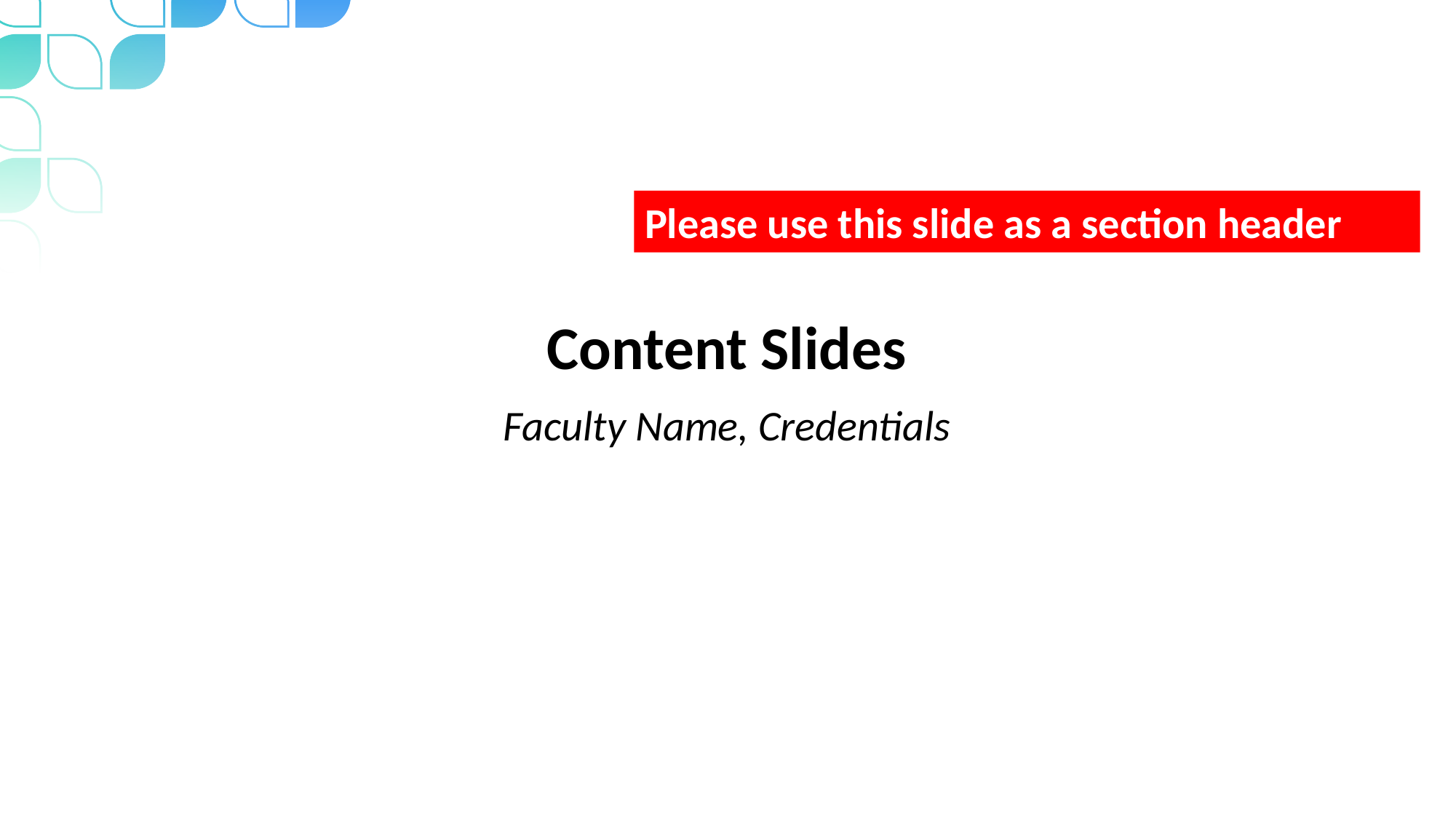

Please use this slide as a section header
# Content Slides
Faculty Name, Credentials